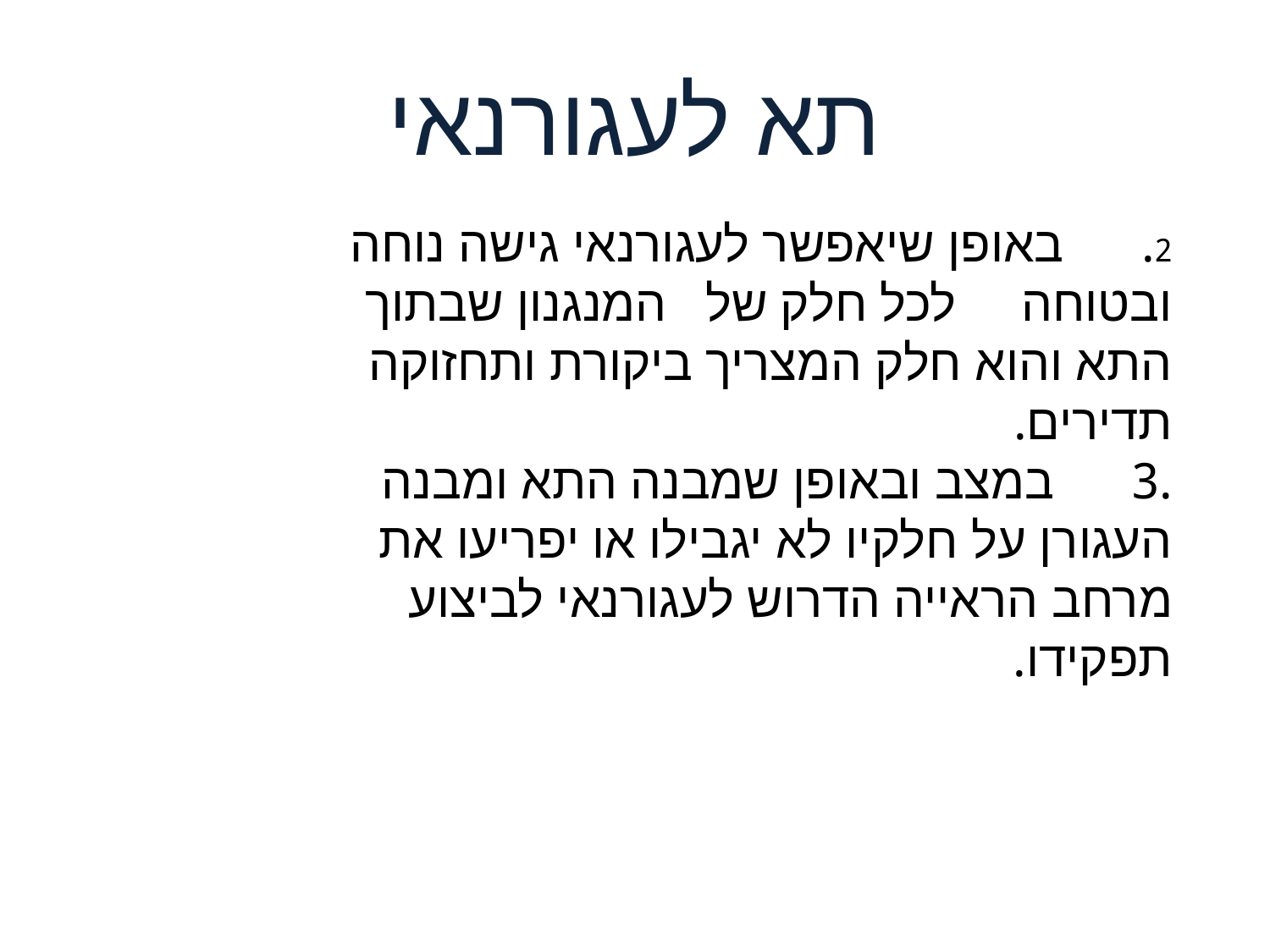

# תא לעגורנאי
2.      באופן שיאפשר לעגורנאי גישה נוחה ובטוחה     	לכל חלק של   המנגנון שבתוך התא והוא 	חלק המצריך ביקורת ותחזוקה
	תדירים.
.3      במצב ובאופן שמבנה התא ומבנה העגורן על 	חלקיו לא יגבילו או יפריעו את מרחב 	הראייה הדרוש לעגורנאי לביצוע
	תפקידו.